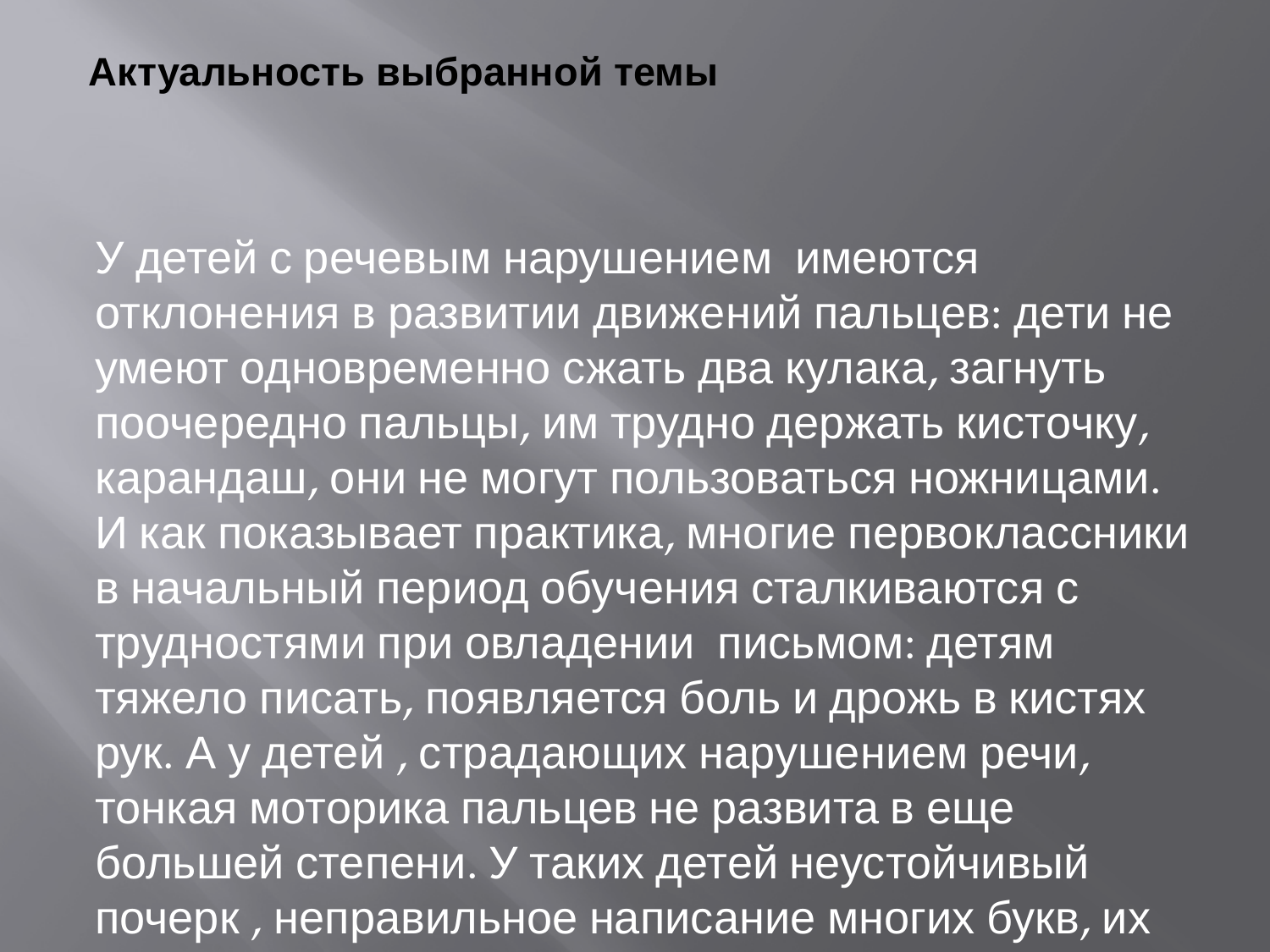

# Актуальность выбранной темы
У детей с речевым нарушением  имеются отклонения в развитии движений пальцев: дети не умеют одновременно сжать два кулака, загнуть поочередно пальцы, им трудно держать кисточку, карандаш, они не могут пользоваться ножницами. И как показывает практика, многие первоклассники в начальный период обучения сталкиваются с трудностями при овладении  письмом: детям тяжело писать, появляется боль и дрожь в кистях рук. А у детей , страдающих нарушением речи, тонкая моторика пальцев не развита в еще большей степени. У таких детей неустойчивый почерк , неправильное написание многих букв, их соединение .